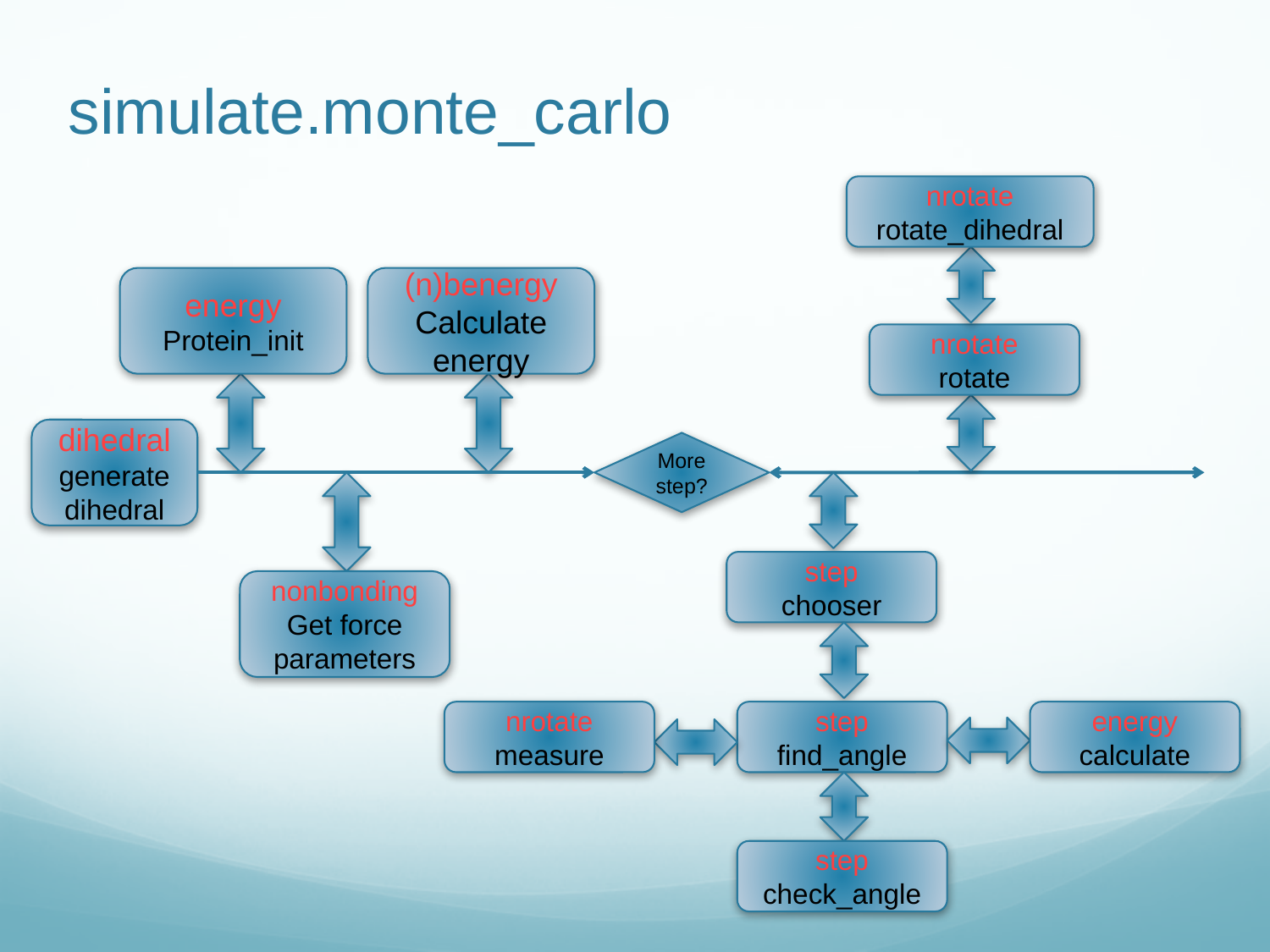

# simulate.monte_carlo
nrotate
rotate_dihedral

energy
Protein_init
(n)benergy
Calculate
energy
nrotate
rotate

dihedral
generate
dihedral
More step?

step
chooser
nonbonding
Get force parameters

nrotate
measure
step
find_angle
energy
calculate

step
check_angle